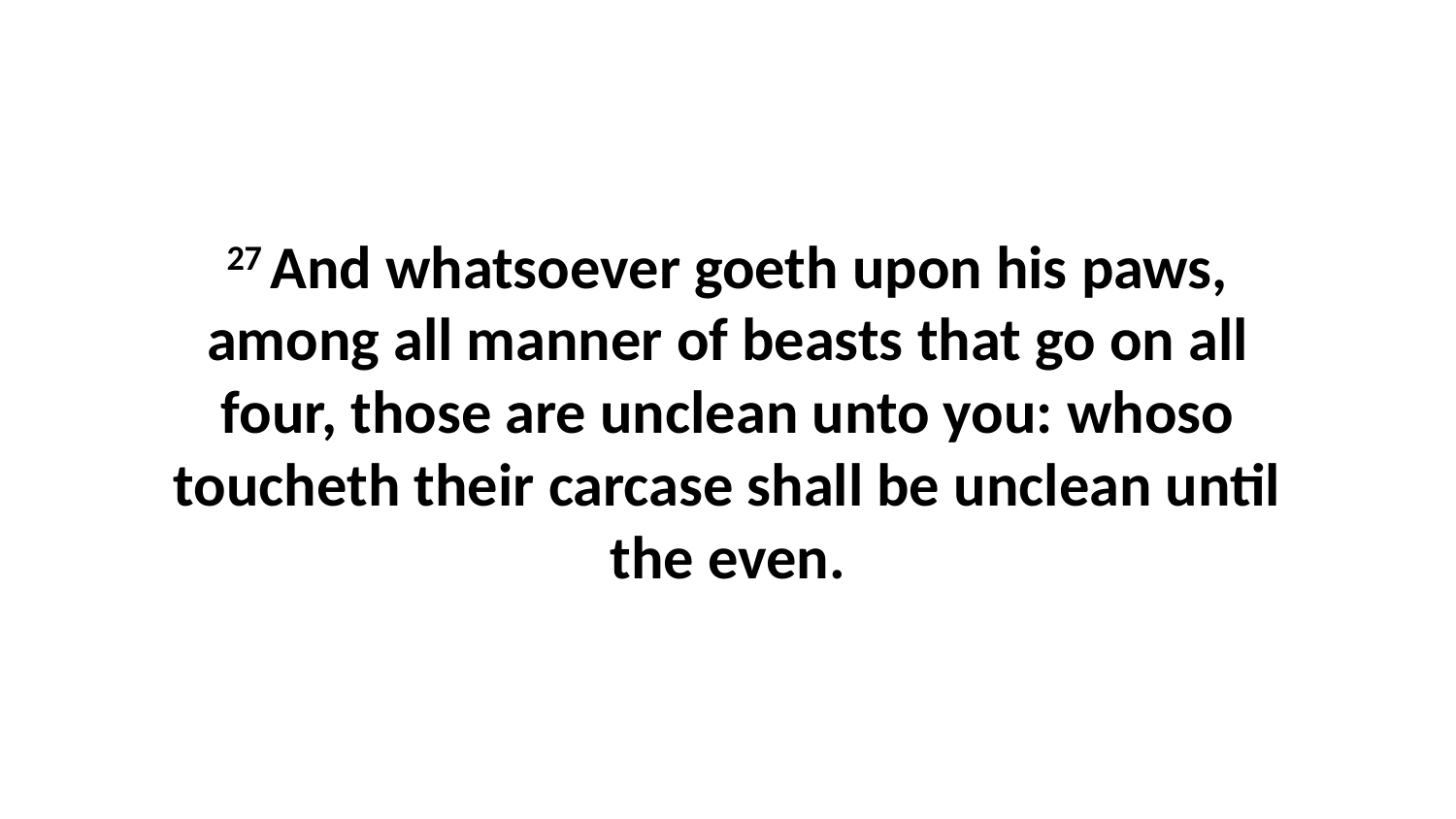

27 And whatsoever goeth upon his paws, among all manner of beasts that go on all four, those are unclean unto you: whoso toucheth their carcase shall be unclean until the even.